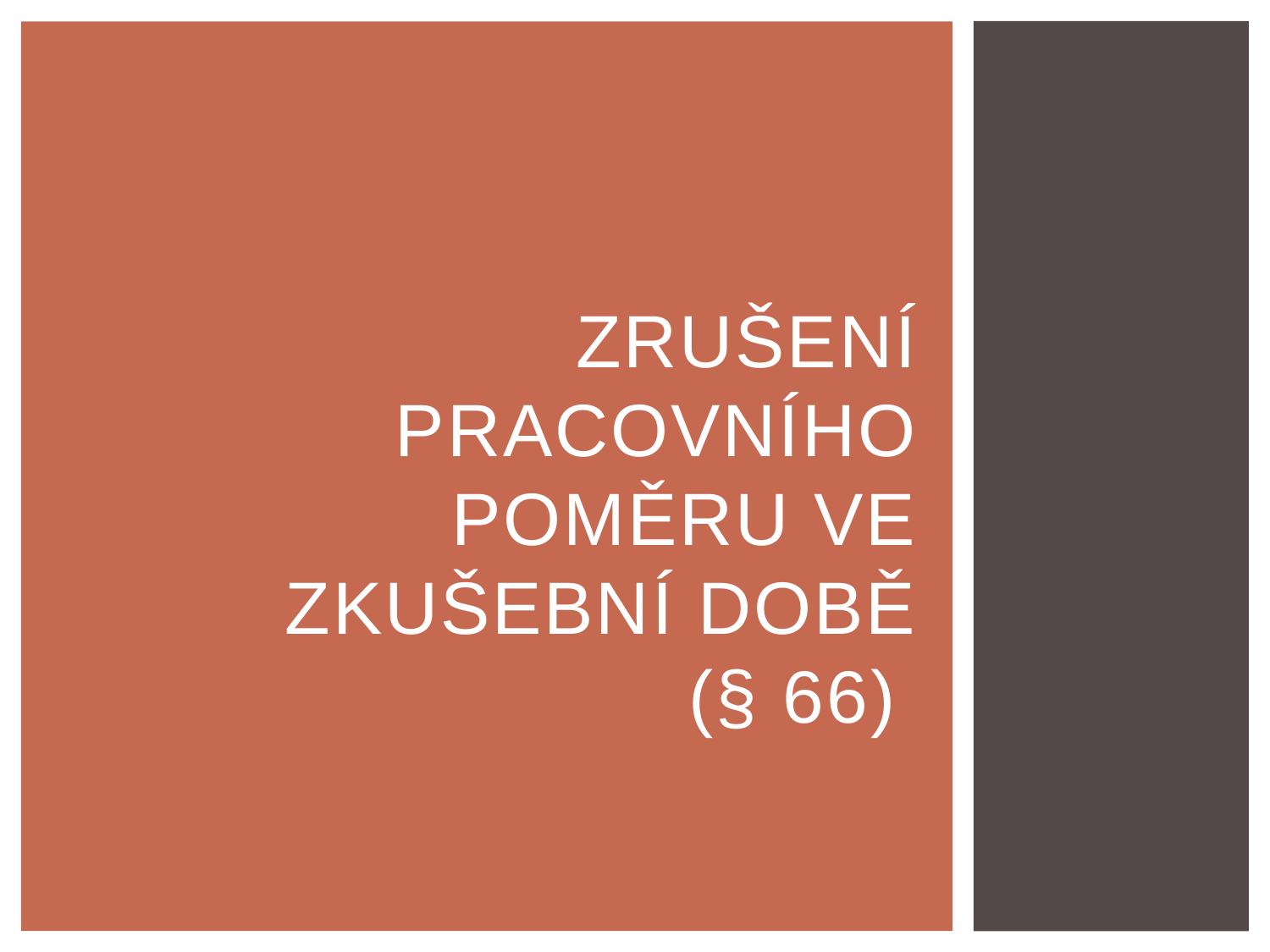

zrušení pracovního poměru ve zkušební době
(§ 66)
#